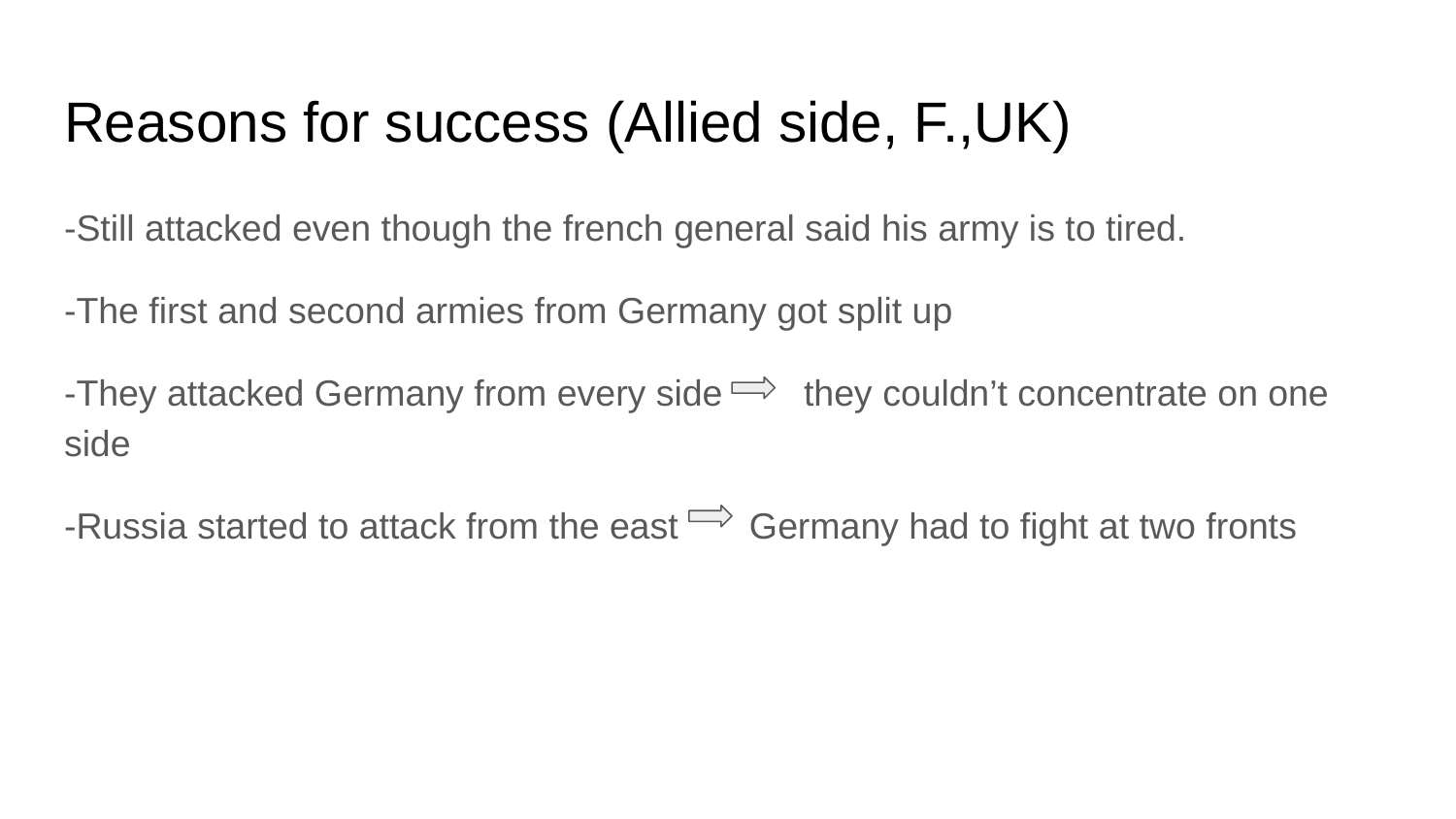

# Reasons for success (Allied side, F.,UK)
-Still attacked even though the french general said his army is to tired.
-The first and second armies from Germany got split up
-They attacked Germany from every side        they couldn’t concentrate on one side
-Russia started to attack from the east       Germany had to fight at two fronts